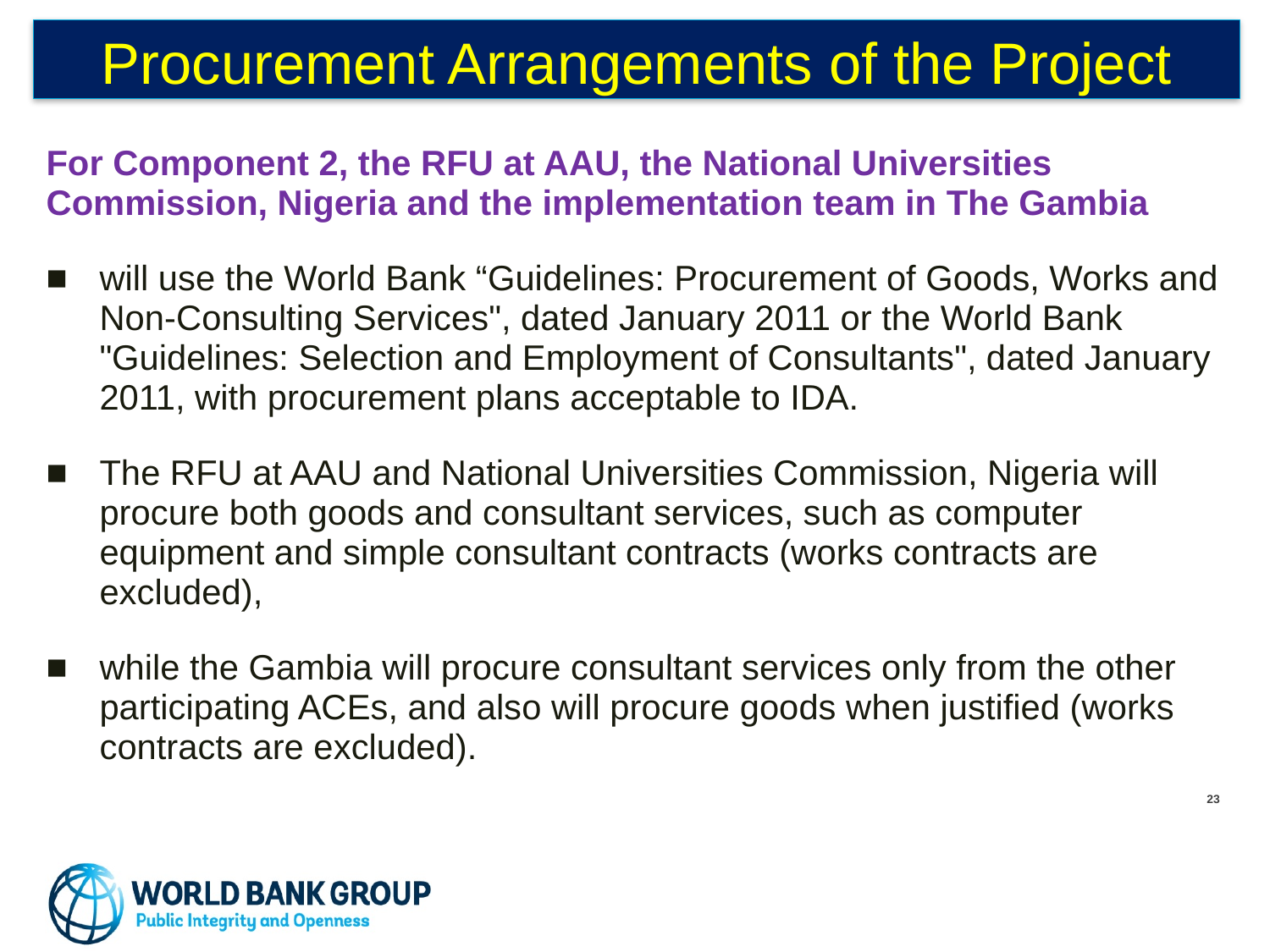

# Procurement Arrangements of the Project
For Component 2, the RFU at AAU, the National Universities Commission, Nigeria and the implementation team in The Gambia
will use the World Bank “Guidelines: Procurement of Goods, Works and Non-Consulting Services", dated January 2011 or the World Bank "Guidelines: Selection and Employment of Consultants", dated January 2011, with procurement plans acceptable to IDA.
The RFU at AAU and National Universities Commission, Nigeria will procure both goods and consultant services, such as computer equipment and simple consultant contracts (works contracts are excluded),
while the Gambia will procure consultant services only from the other participating ACEs, and also will procure goods when justified (works contracts are excluded).
23